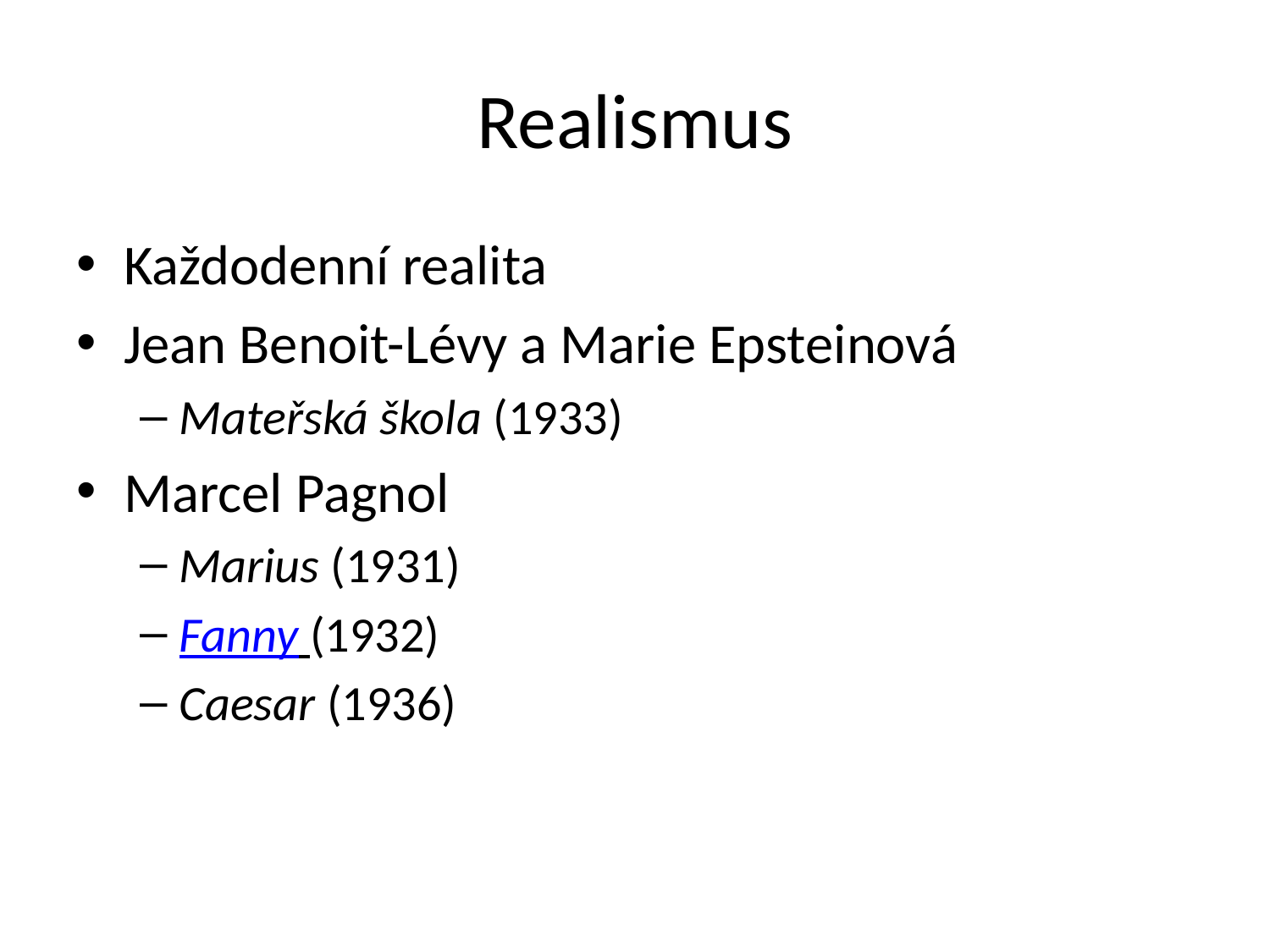

# Realismus
Každodenní realita
Jean Benoit-Lévy a Marie Epsteinová
Mateřská škola (1933)
Marcel Pagnol
Marius (1931)
Fanny (1932)
Caesar (1936)